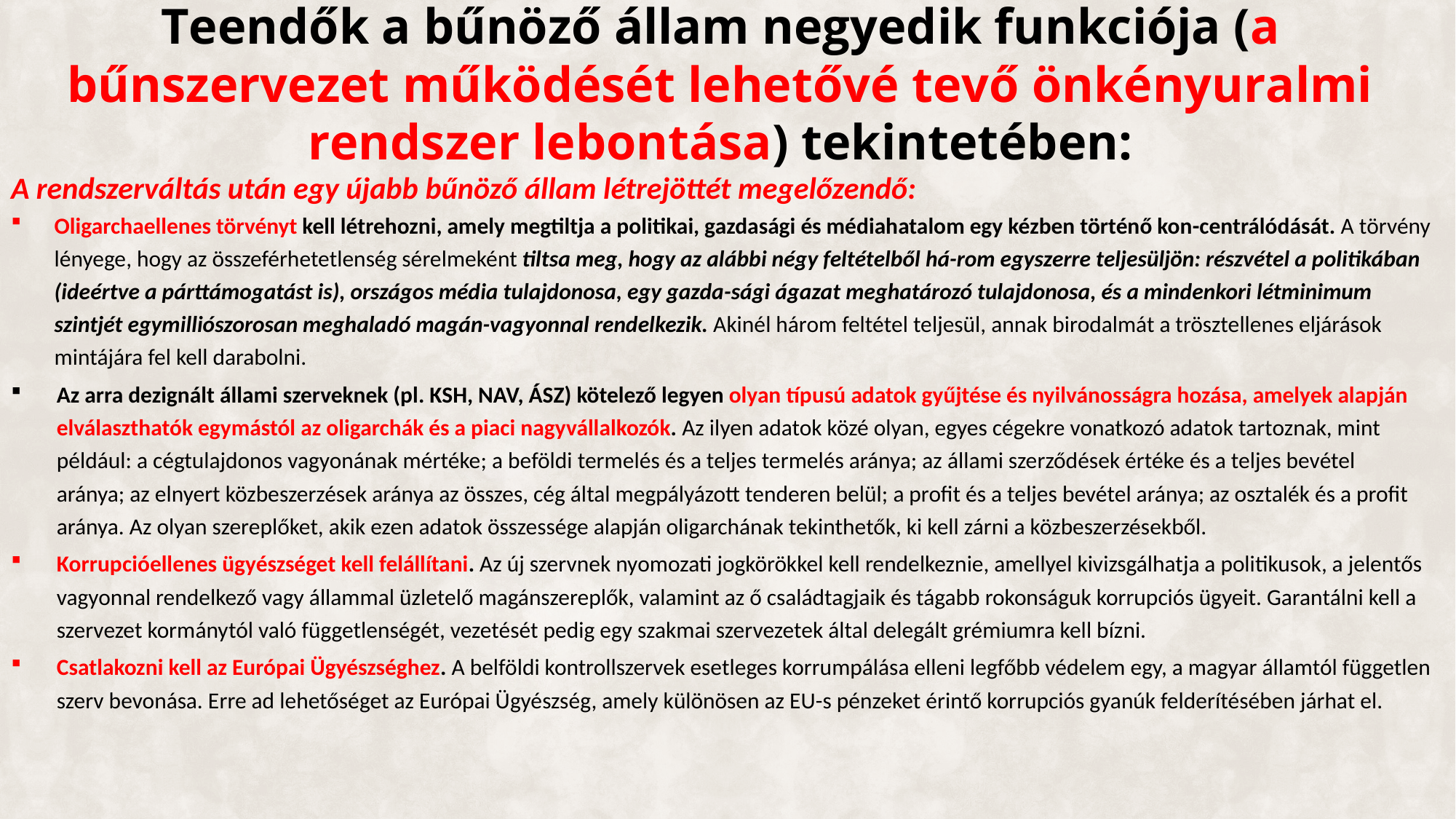

# Teendők a bűnöző állam negyedik funkciója (a bűnszervezet működését lehetővé tevő önkényuralmi rendszer lebontása) tekintetében:
A rendszerváltás után egy újabb bűnöző állam létrejöttét megelőzendő:
Oligarchaellenes törvényt kell létrehozni, amely megtiltja a politikai, gazdasági és médiahatalom egy kézben történő kon-centrálódását. A törvény lényege, hogy az összeférhetetlenség sérelmeként tiltsa meg, hogy az alábbi négy feltételből há-rom egyszerre teljesüljön: részvétel a politikában (ideértve a párttámogatást is), országos média tulajdonosa, egy gazda-sági ágazat meghatározó tulajdonosa, és a mindenkori létminimum szintjét egymilliószorosan meghaladó magán-vagyonnal rendelkezik. Akinél három feltétel teljesül, annak birodalmát a trösztellenes eljárások mintájára fel kell darabolni.
Az arra dezignált állami szerveknek (pl. KSH, NAV, ÁSZ) kötelező legyen olyan típusú adatok gyűjtése és nyilvánosságra hozása, amelyek alapján elválaszthatók egymástól az oligarchák és a piaci nagyvállalkozók. Az ilyen adatok közé olyan, egyes cégekre vonatkozó adatok tartoznak, mint például: a cégtulajdonos vagyonának mértéke; a beföldi termelés és a teljes termelés aránya; az állami szerződések értéke és a teljes bevétel aránya; az elnyert közbeszerzések aránya az összes, cég által megpályázott tenderen belül; a profit és a teljes bevétel aránya; az osztalék és a profit aránya. Az olyan szereplőket, akik ezen adatok összessége alapján oligarchának tekinthetők, ki kell zárni a közbeszerzésekből.
Korrupcióellenes ügyészséget kell felállítani. Az új szervnek nyomozati jogkörökkel kell rendelkeznie, amellyel kivizsgálhatja a politikusok, a jelentős vagyonnal rendelkező vagy állammal üzletelő magánszereplők, valamint az ő családtagjaik és tágabb rokonságuk korrupciós ügyeit. Garantálni kell a szervezet kormánytól való függetlenségét, vezetését pedig egy szakmai szervezetek által delegált grémiumra kell bízni.
Csatlakozni kell az Európai Ügyészséghez. A belföldi kontrollszervek esetleges korrumpálása elleni legfőbb védelem egy, a magyar államtól független szerv bevonása. Erre ad lehetőséget az Európai Ügyészség, amely különösen az EU-s pénzeket érintő korrupciós gyanúk felderítésében járhat el.